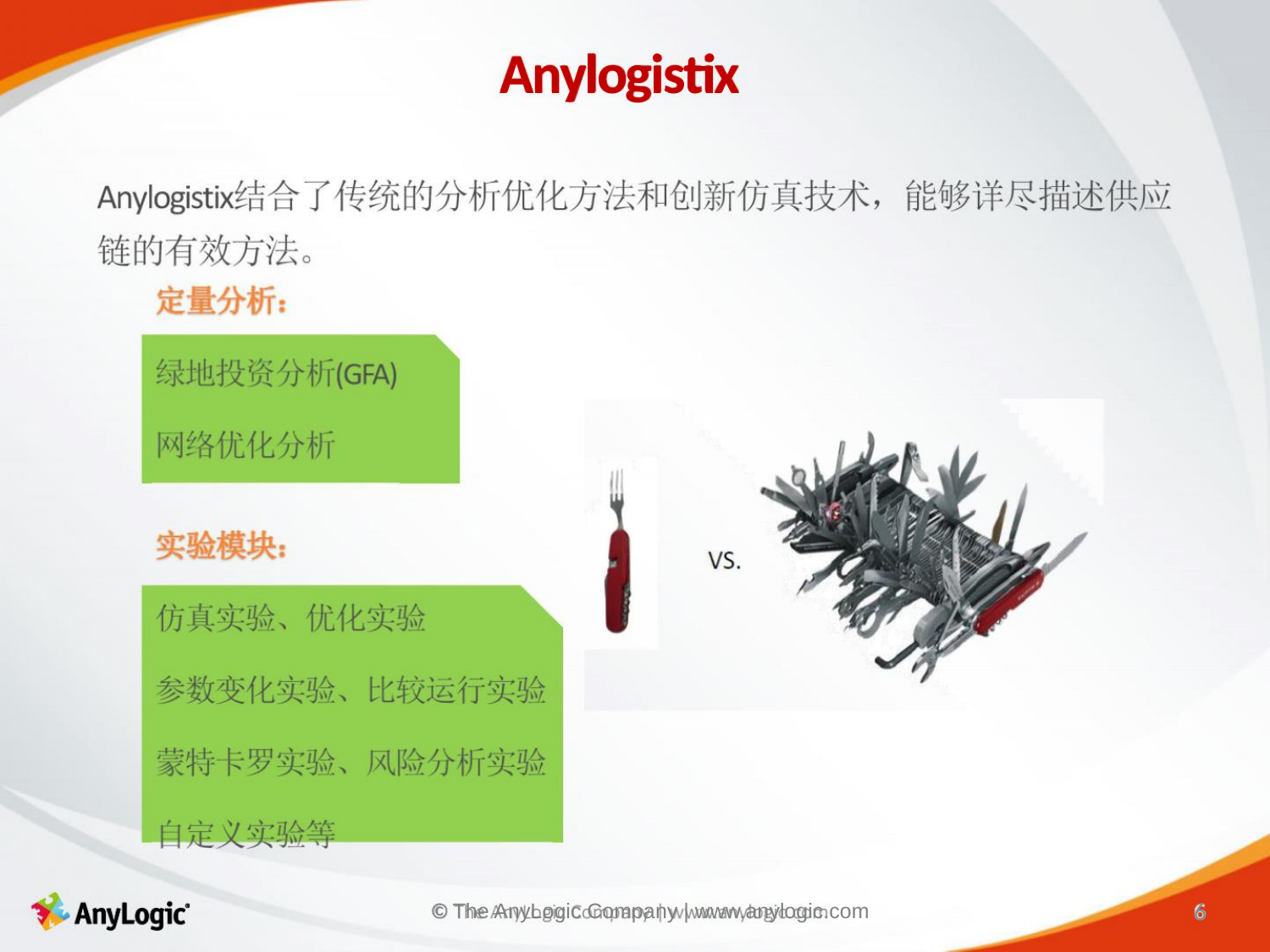

Anylogistix
6
© The AnyLogic Company | www.anylogic.com